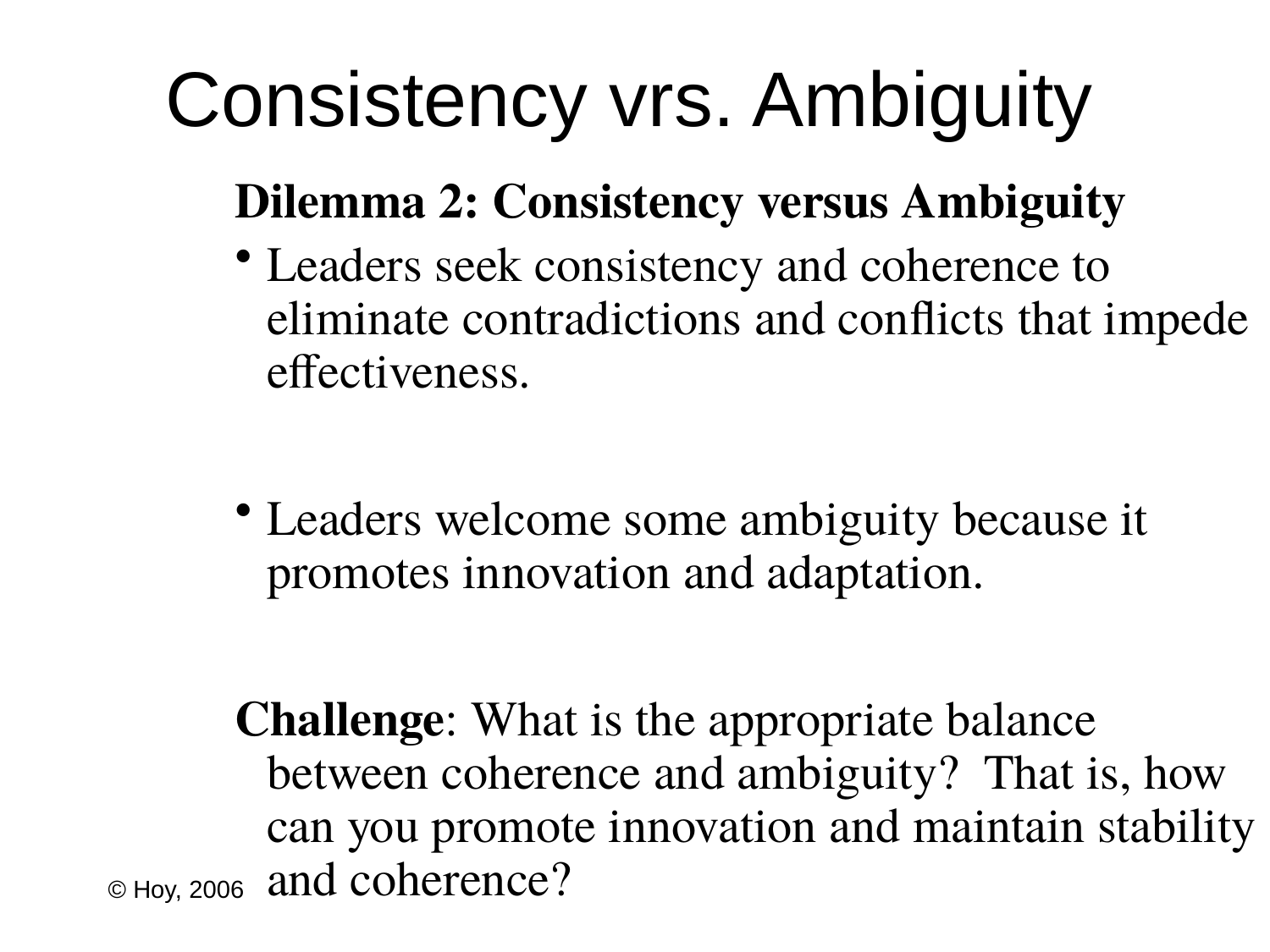

# Consistency vrs. Ambiguity
Dilemma 2: Consistency versus Ambiguity
Leaders seek consistency and coherence to eliminate contradictions and conflicts that impede effectiveness.

Leaders welcome some ambiguity because it promotes innovation and adaptation.

Challenge: What is the appropriate balance between coherence and ambiguity?  That is, how can you promote innovation and maintain stability and coherence?

© Hoy, 2006